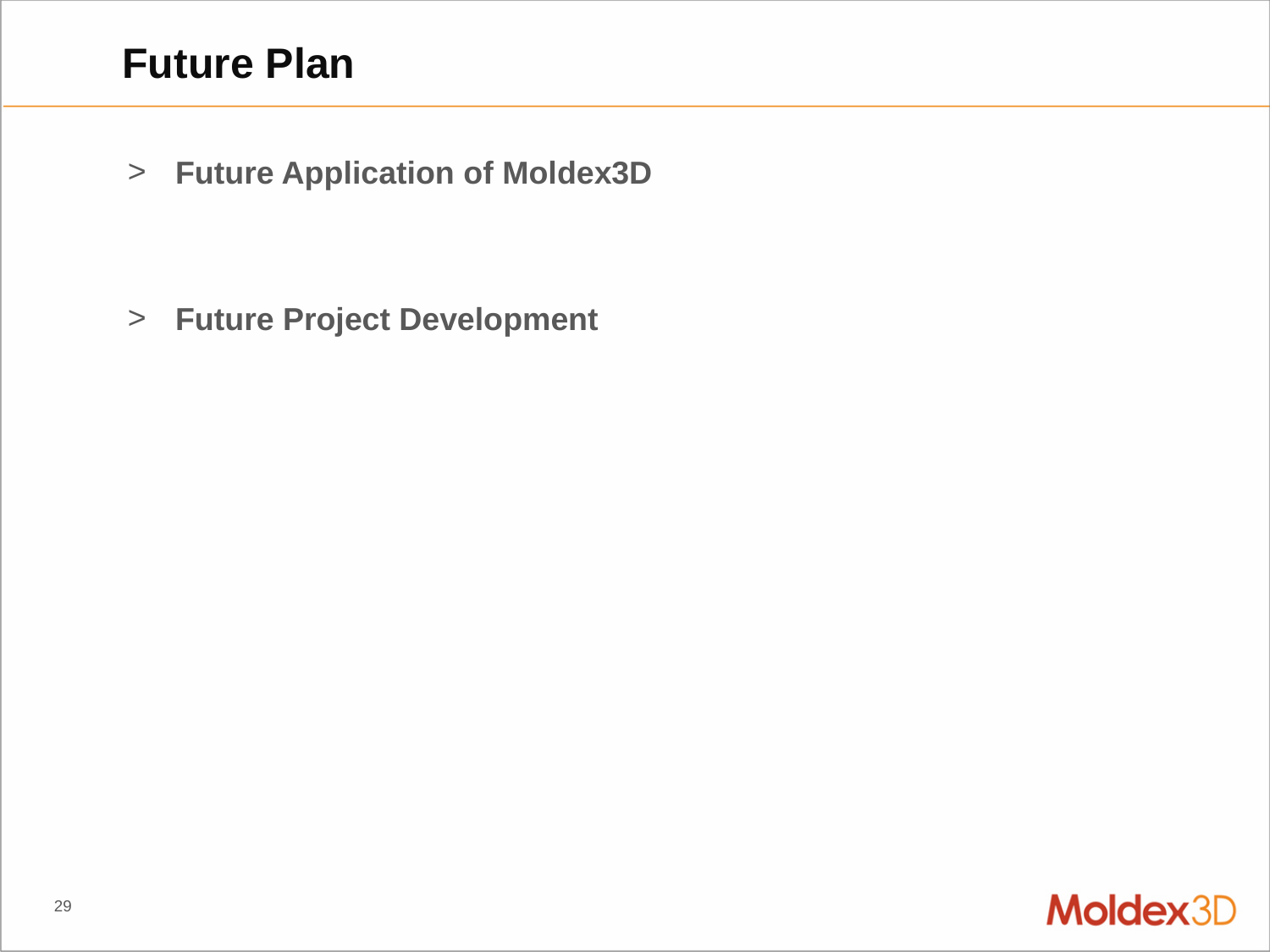

# Future Plan
Future Application of Moldex3D

Future Project Development